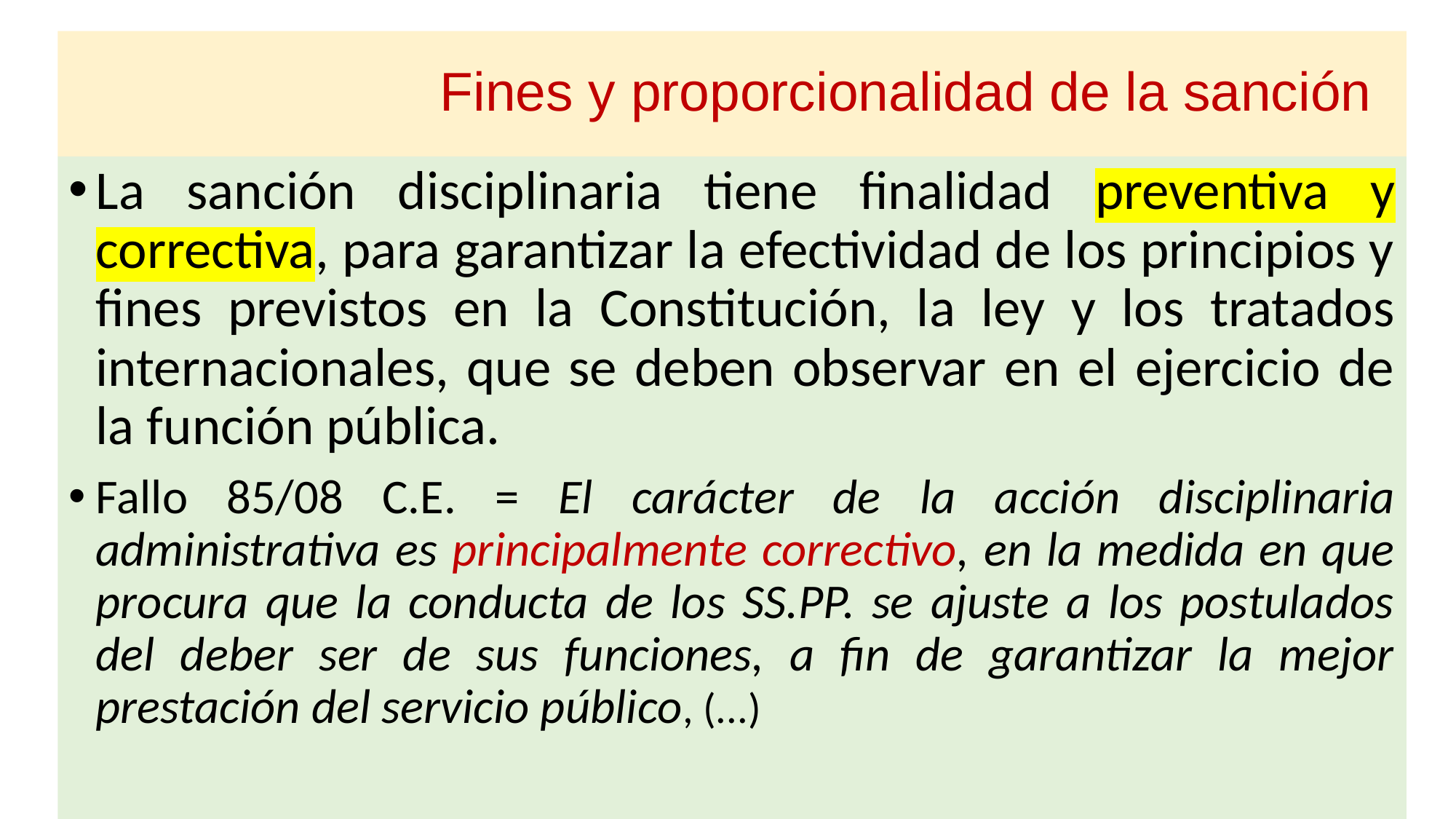

# Fines y proporcionalidad de la sanción
La sanción disciplinaria tiene finalidad preventiva y correctiva, para garantizar la efectividad de los principios y fines previstos en la Constitución, la ley y los tratados internacionales, que se deben observar en el ejercicio de la función pública.
Fallo 85/08 C.E. = El carácter de la acción disciplinaria administrativa es principalmente correctivo, en la medida en que procura que la conducta de los SS.PP. se ajuste a los postulados del deber ser de sus funciones, a fin de garantizar la mejor prestación del servicio público, (...)